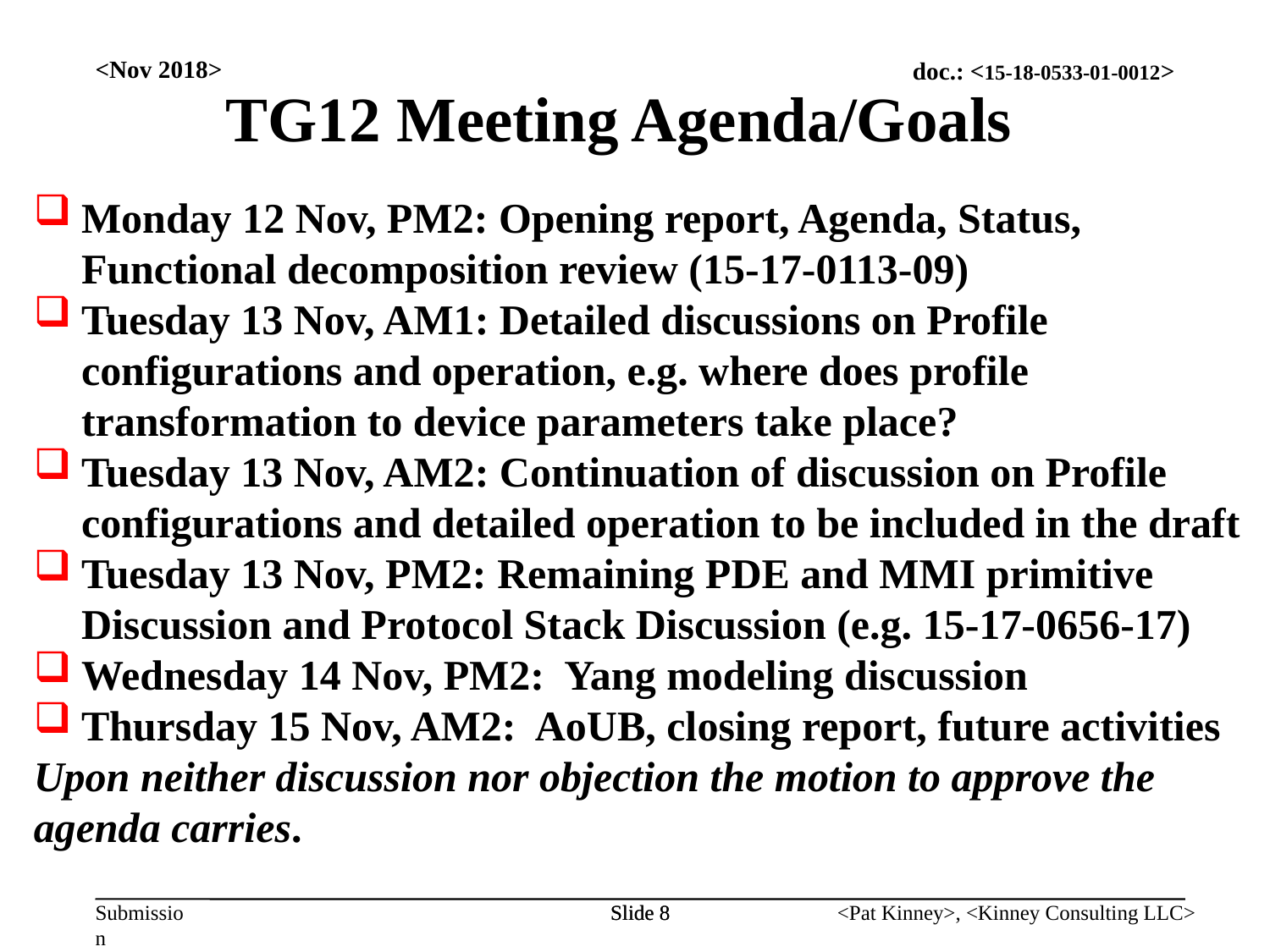

<Nov 2018>
TG12 Meeting Agenda/Goals
Monday 12 Nov, PM2: Opening report, Agenda, Status, Functional decomposition review (15-17-0113-09)
Tuesday 13 Nov, AM1: Detailed discussions on Profile configurations and operation, e.g. where does profile transformation to device parameters take place?
Tuesday 13 Nov, AM2: Continuation of discussion on Profile configurations and detailed operation to be included in the draft
Tuesday 13 Nov, PM2: Remaining PDE and MMI primitive Discussion and Protocol Stack Discussion (e.g. 15-17-0656-17)
Wednesday 14 Nov, PM2:  Yang modeling discussion
Thursday 15 Nov, AM2:  AoUB, closing report, future activities
Upon neither discussion nor objection the motion to approve the agenda carries.

Slide 8
Slide 8
<Pat Kinney>, <Kinney Consulting LLC>